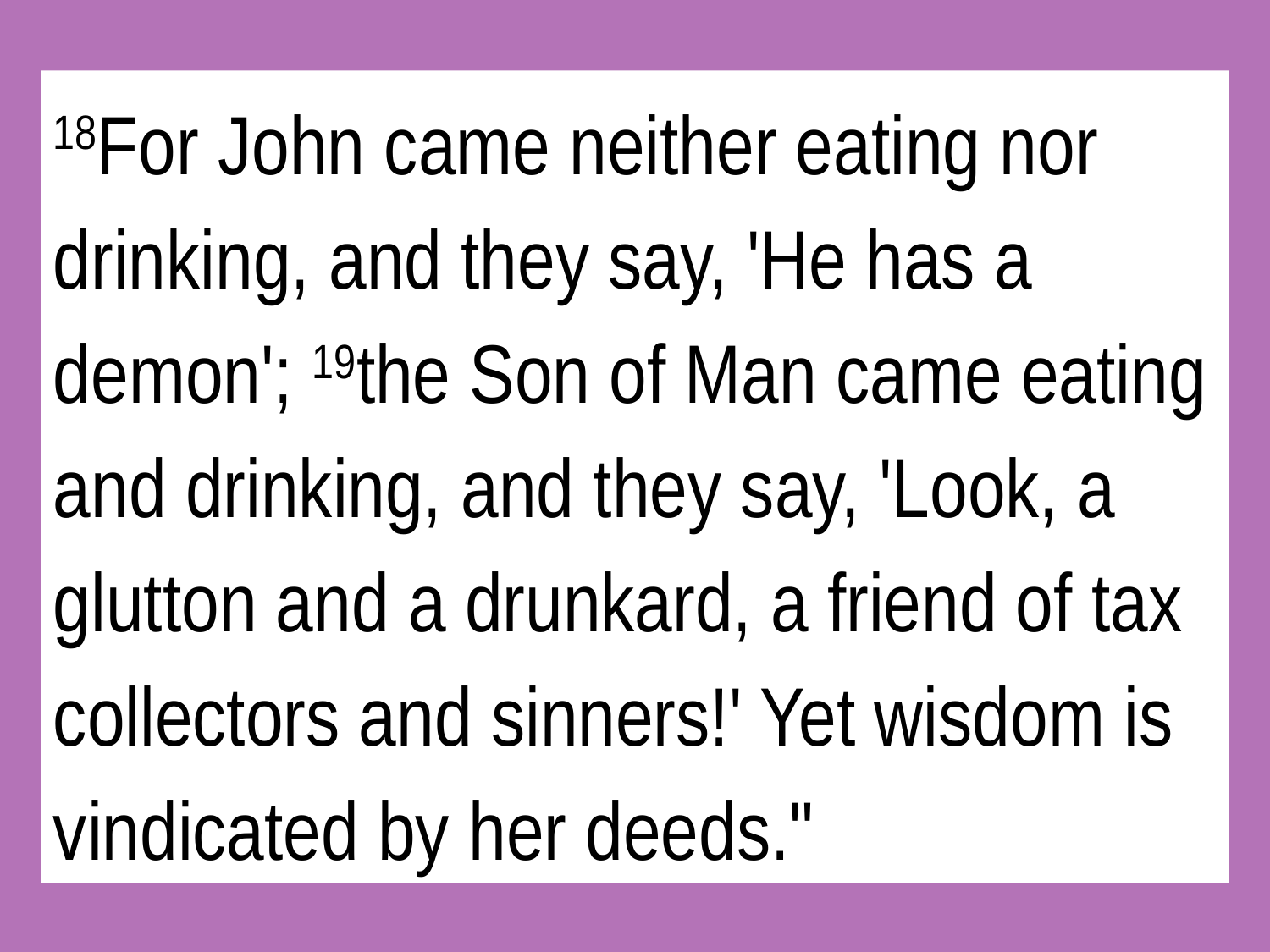

18For John came neither eating nor drinking, and they say, 'He has a demon'; 19the Son of Man came eating and drinking, and they say, 'Look, a glutton and a drunkard, a friend of tax collectors and sinners!' Yet wisdom is vindicated by her deeds."